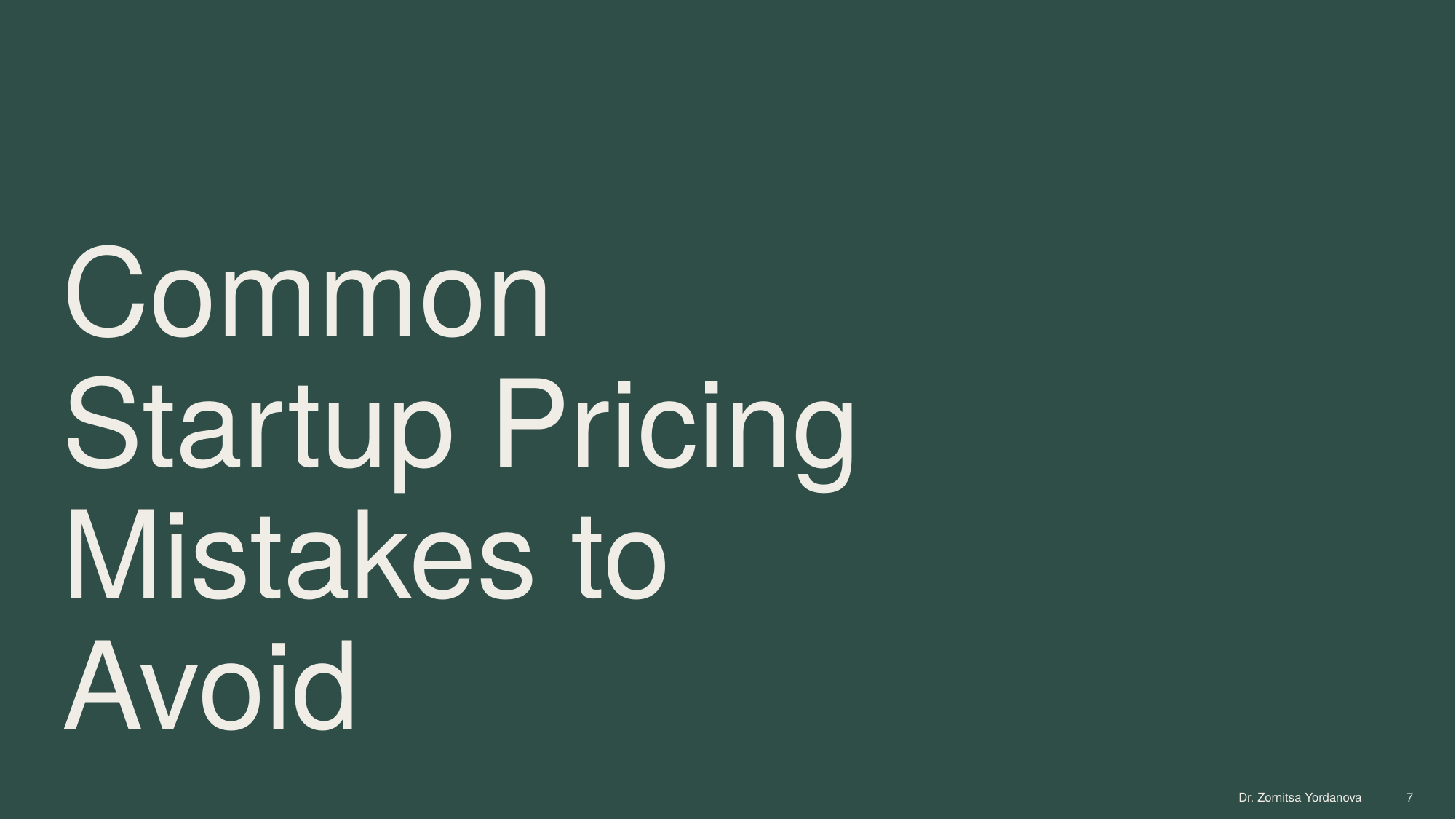

# Common Startup Pricing Mistakes to Avoid
Dr. Zornitsa Yordanova
7